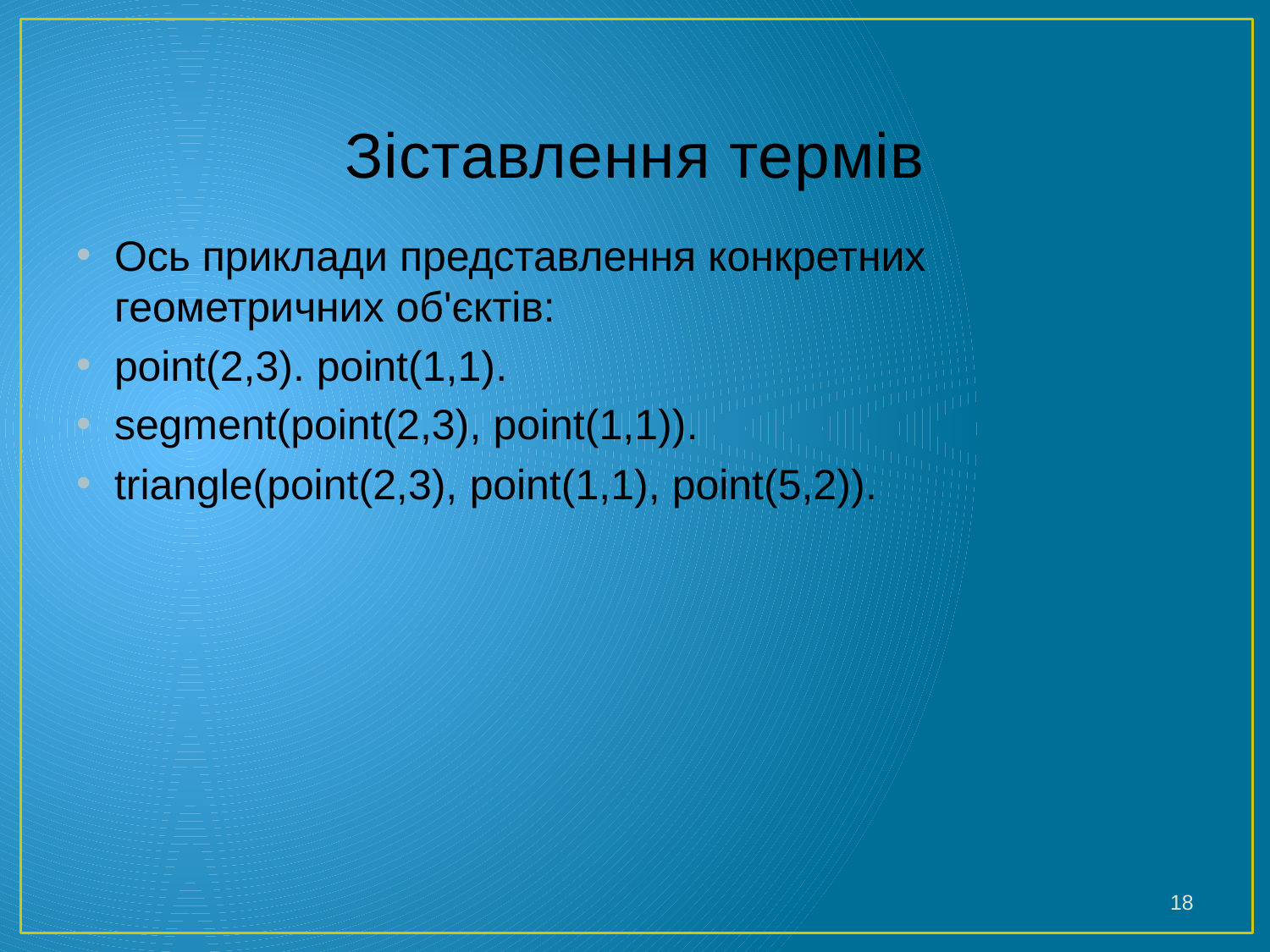

# Зіставлення термів
Ось приклади представлення конкретних геометричних об'єктів:
point(2,3). point(1,1).
segment(point(2,3), point(1,1)).
triangle(point(2,3), point(1,1), point(5,2)).

18